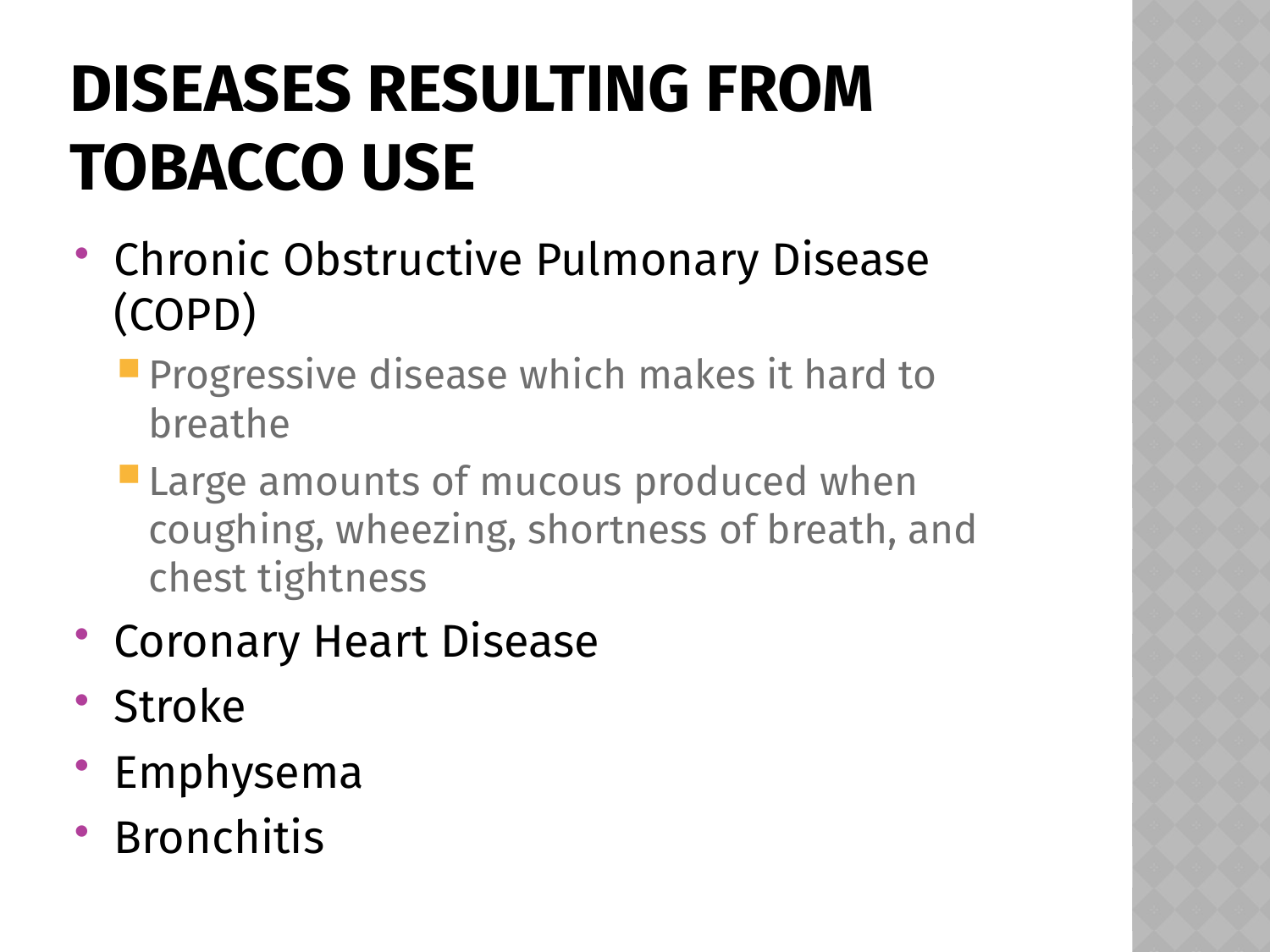

# Diseases resulting from Tobacco use
Chronic Obstructive Pulmonary Disease (COPD)
Progressive disease which makes it hard to breathe
Large amounts of mucous produced when coughing, wheezing, shortness of breath, and chest tightness
Coronary Heart Disease
Stroke
Emphysema
Bronchitis